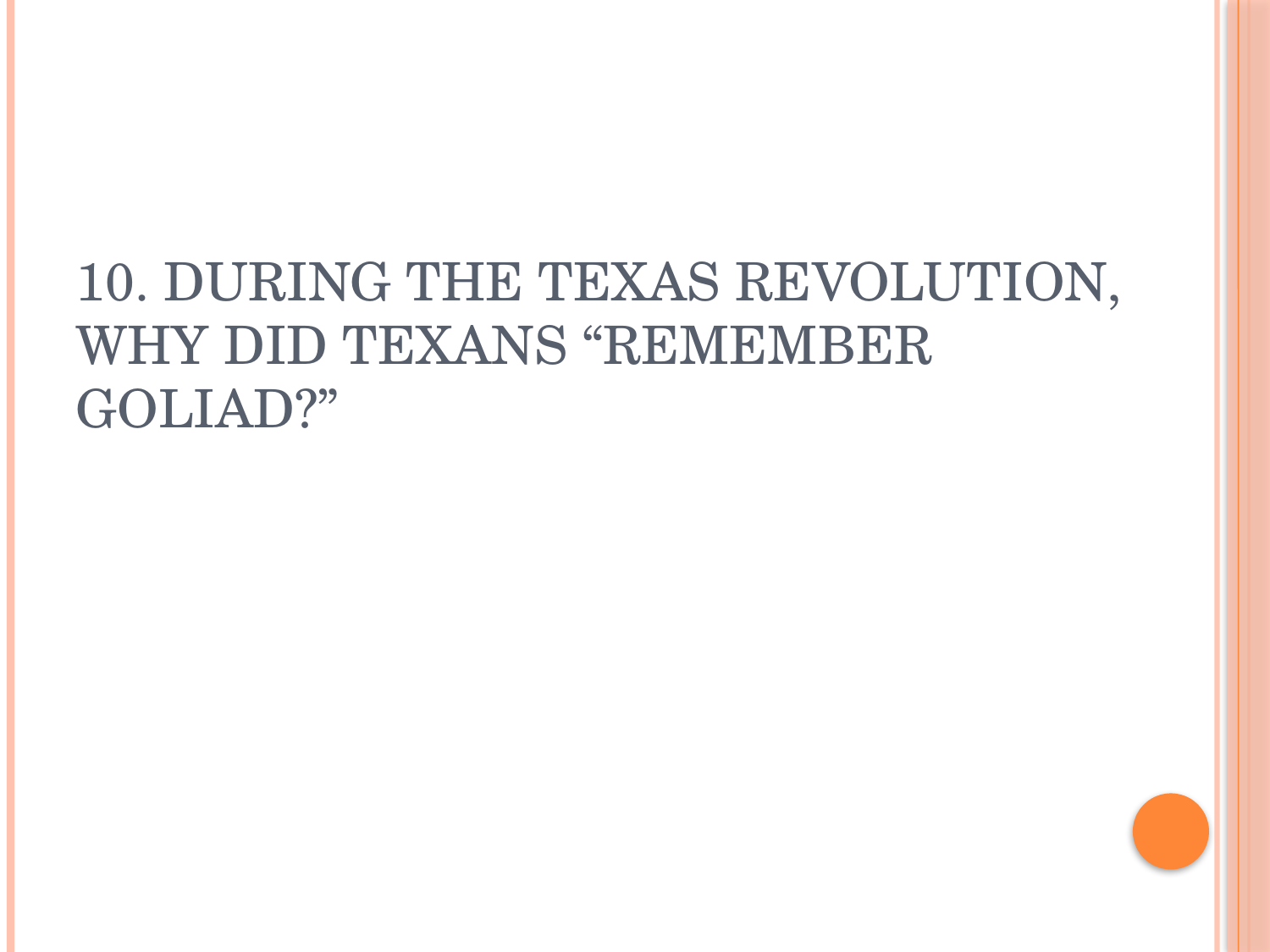

# 10. During the Texas Revolution, why did Texans “Remember Goliad?”